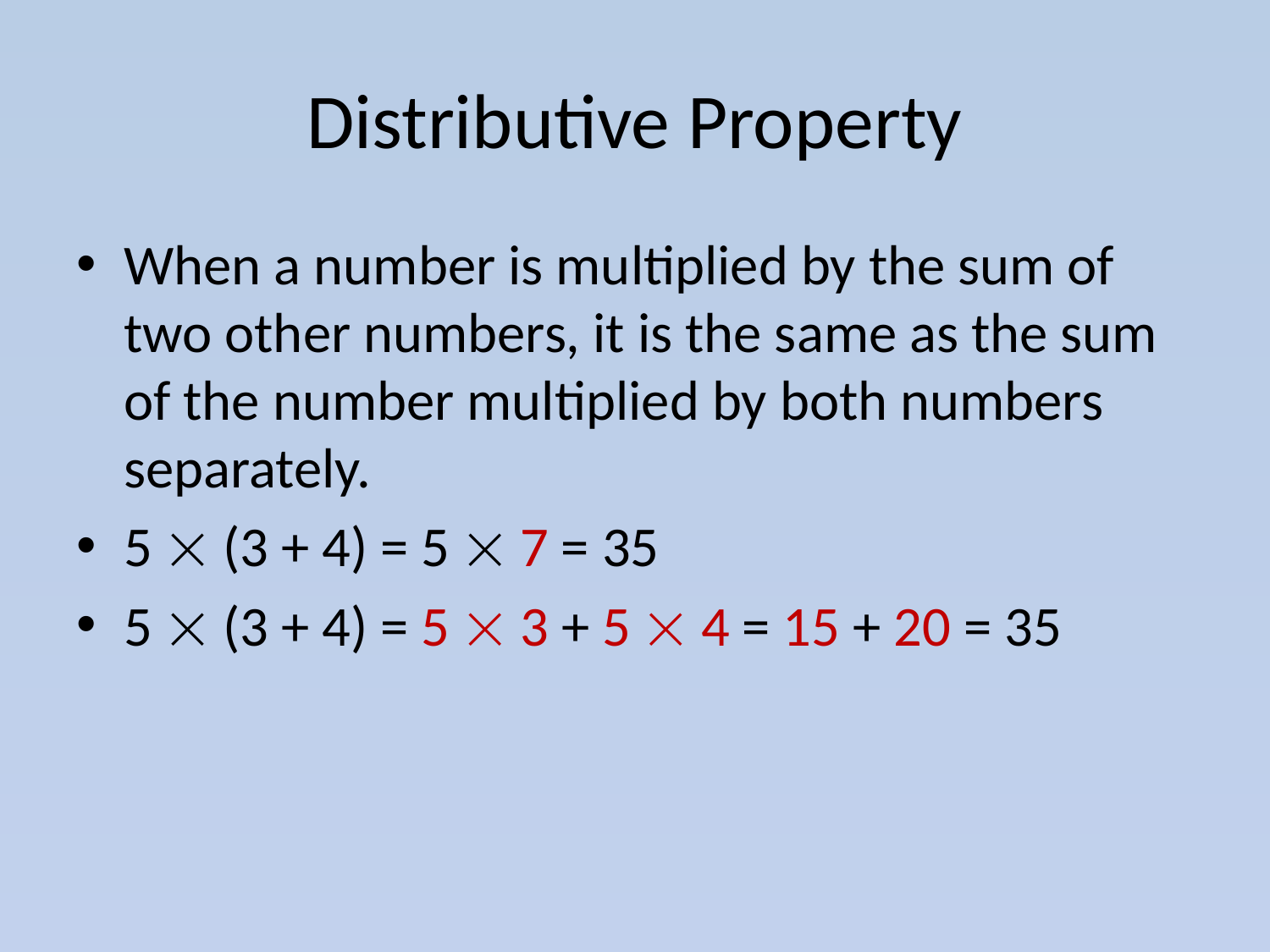

# Distributive Property
When a number is multiplied by the sum of two other numbers, it is the same as the sum of the number multiplied by both numbers separately.
5 × (3 + 4) = 5 × 7 = 35
5 × (3 + 4) = 5 × 3 + 5 × 4 = 15 + 20 = 35